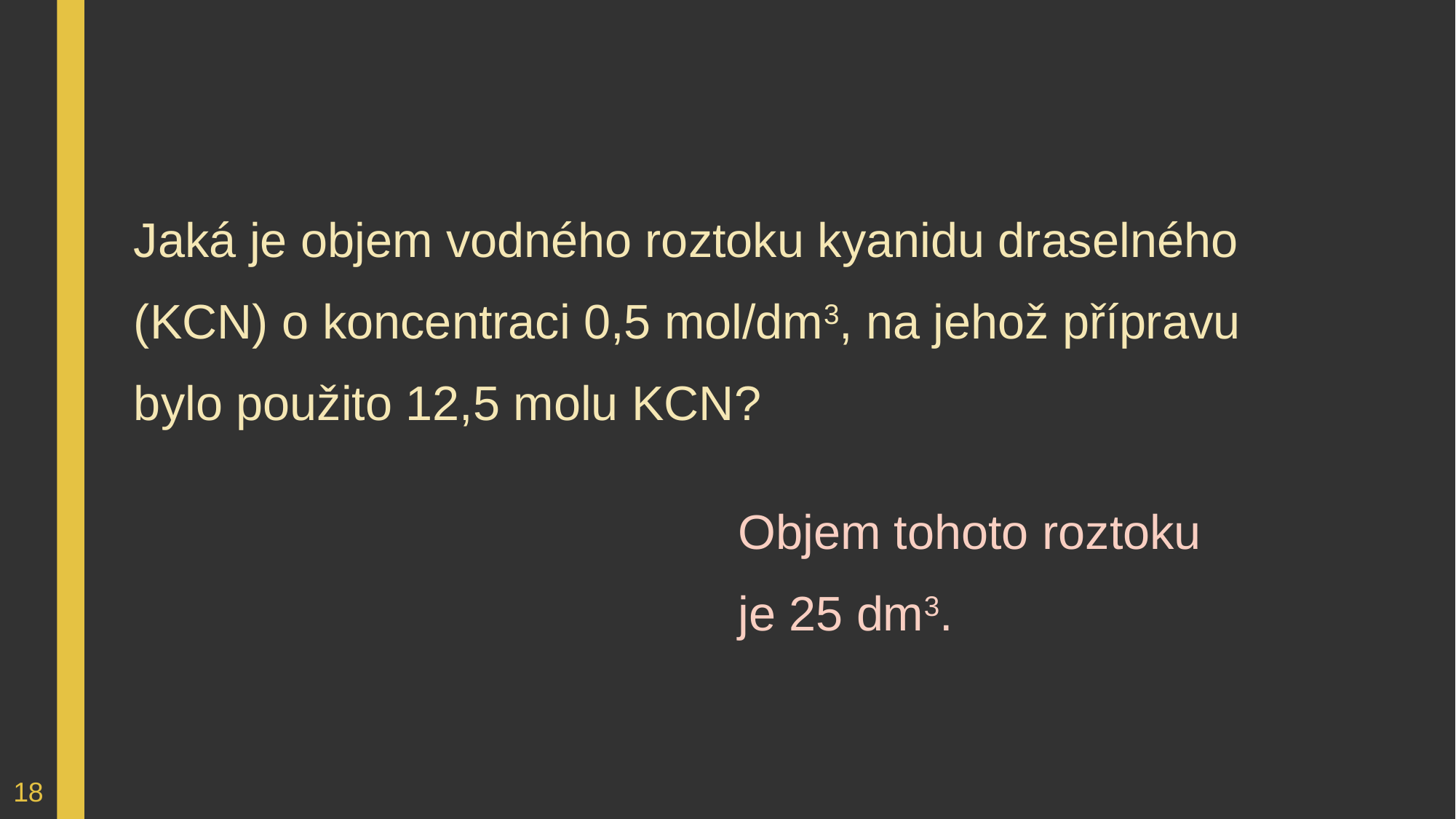

Jaká je objem vodného roztoku kyanidu draselného (KCN) o koncentraci 0,5 mol/dm3, na jehož přípravu bylo použito 12,5 molu KCN?
Objem tohoto roztoku je 25 dm3.
18